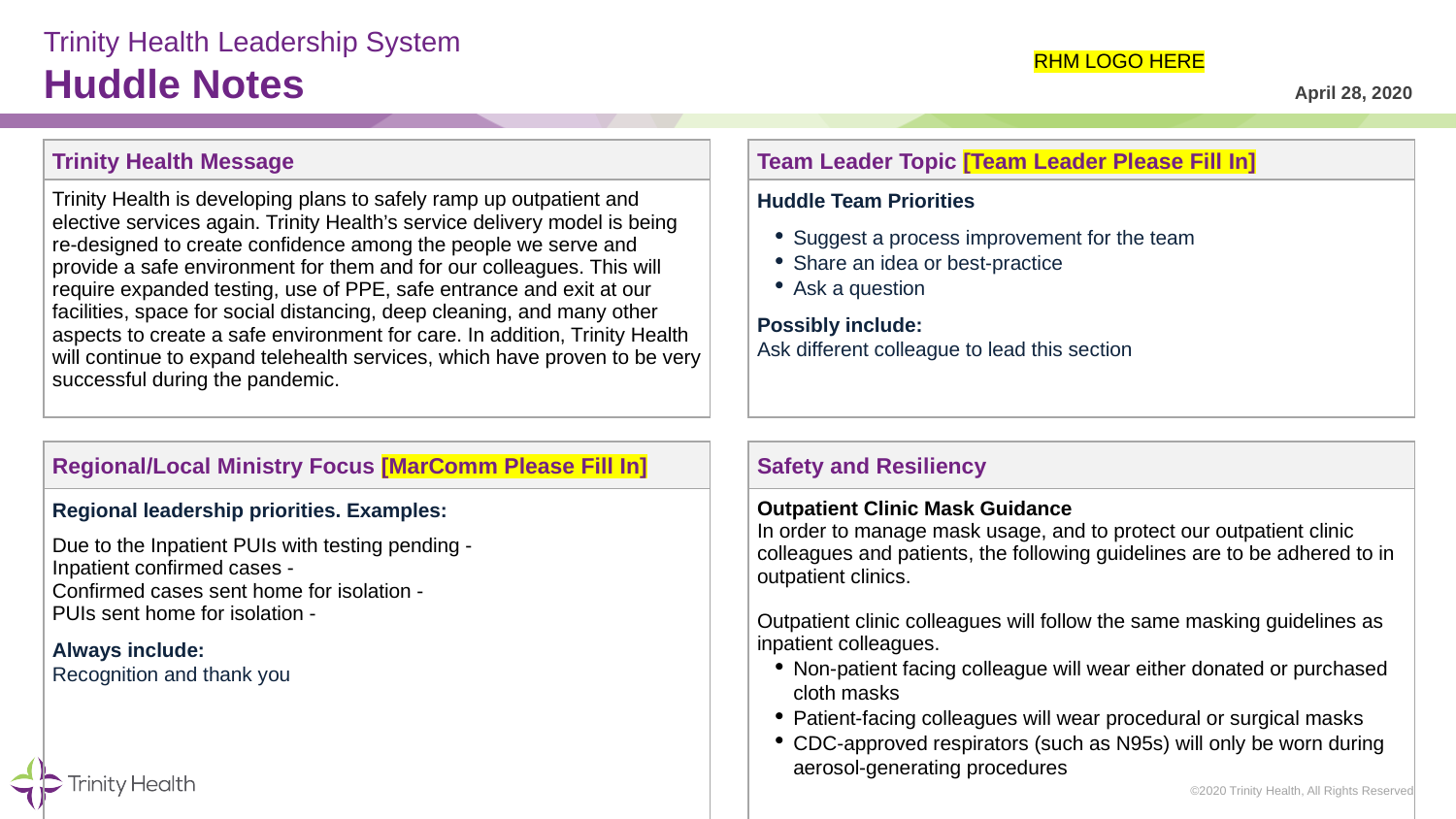

# Trinity Health Leadership System Huddle Notes
RHM LOGO HERE
April 28, 2020
| Trinity Health Message |  | Team Leader Topic [Team Leader Please Fill In] |
| --- | --- | --- |
| Trinity Health is developing plans to safely ramp up outpatient and elective services again. Trinity Health’s service delivery model is being re-designed to create confidence among the people we serve and provide a safe environment for them and for our colleagues. This will require expanded testing, use of PPE, safe entrance and exit at our facilities, space for social distancing, deep cleaning, and many other aspects to create a safe environment for care. In addition, Trinity Health will continue to expand telehealth services, which have proven to be very successful during the pandemic. |  | Huddle Team Priorities Suggest a process improvement for the team Share an idea or best-practice Ask a question Possibly include: Ask different colleague to lead this section |
|  |  |  |
| Regional/Local Ministry Focus [MarComm Please Fill In] |  | Safety and Resiliency |
| Regional leadership priorities. Examples: Due to the Inpatient PUIs with testing pending - Inpatient confirmed cases - Confirmed cases sent home for isolation - PUIs sent home for isolation - Always include: Recognition and thank you |  | Outpatient Clinic Mask Guidance In order to manage mask usage, and to protect our outpatient clinic colleagues and patients, the following guidelines are to be adhered to in outpatient clinics. Outpatient clinic colleagues will follow the same masking guidelines as inpatient colleagues. Non-patient facing colleague will wear either donated or purchased cloth masks Patient-facing colleagues will wear procedural or surgical masks CDC-approved respirators (such as N95s) will only be worn during aerosol-generating procedures |
©2020 Trinity Health, All Rights Reserved